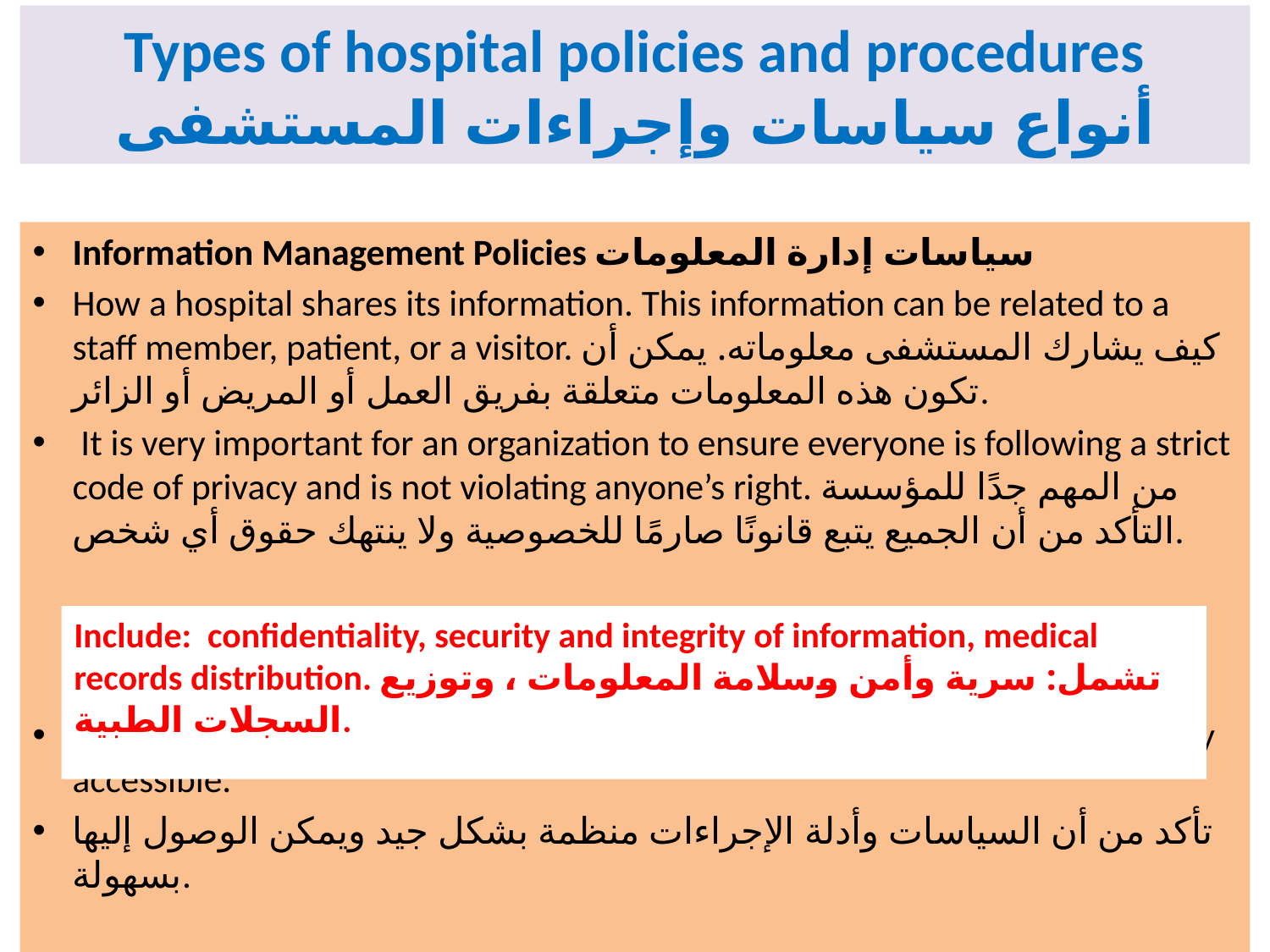

Types of hospital policies and procedures
أنواع سياسات وإجراءات المستشفى
#
Information Management Policies سياسات إدارة المعلومات
How a hospital shares its information. This information can be related to a staff member, patient, or a visitor. كيف يشارك المستشفى معلوماته. يمكن أن تكون هذه المعلومات متعلقة بفريق العمل أو المريض أو الزائر.
 It is very important for an organization to ensure everyone is following a strict code of privacy and is not violating anyone’s right. من المهم جدًا للمؤسسة التأكد من أن الجميع يتبع قانونًا صارمًا للخصوصية ولا ينتهك حقوق أي شخص.

Ensure that the policies and procedure manuals are well organized and easily accessible.
تأكد من أن السياسات وأدلة الإجراءات منظمة بشكل جيد ويمكن الوصول إليها بسهولة.
Include:  confidentiality, security and integrity of information, medical records distribution. تشمل: سرية وأمن وسلامة المعلومات ، وتوزيع السجلات الطبية.